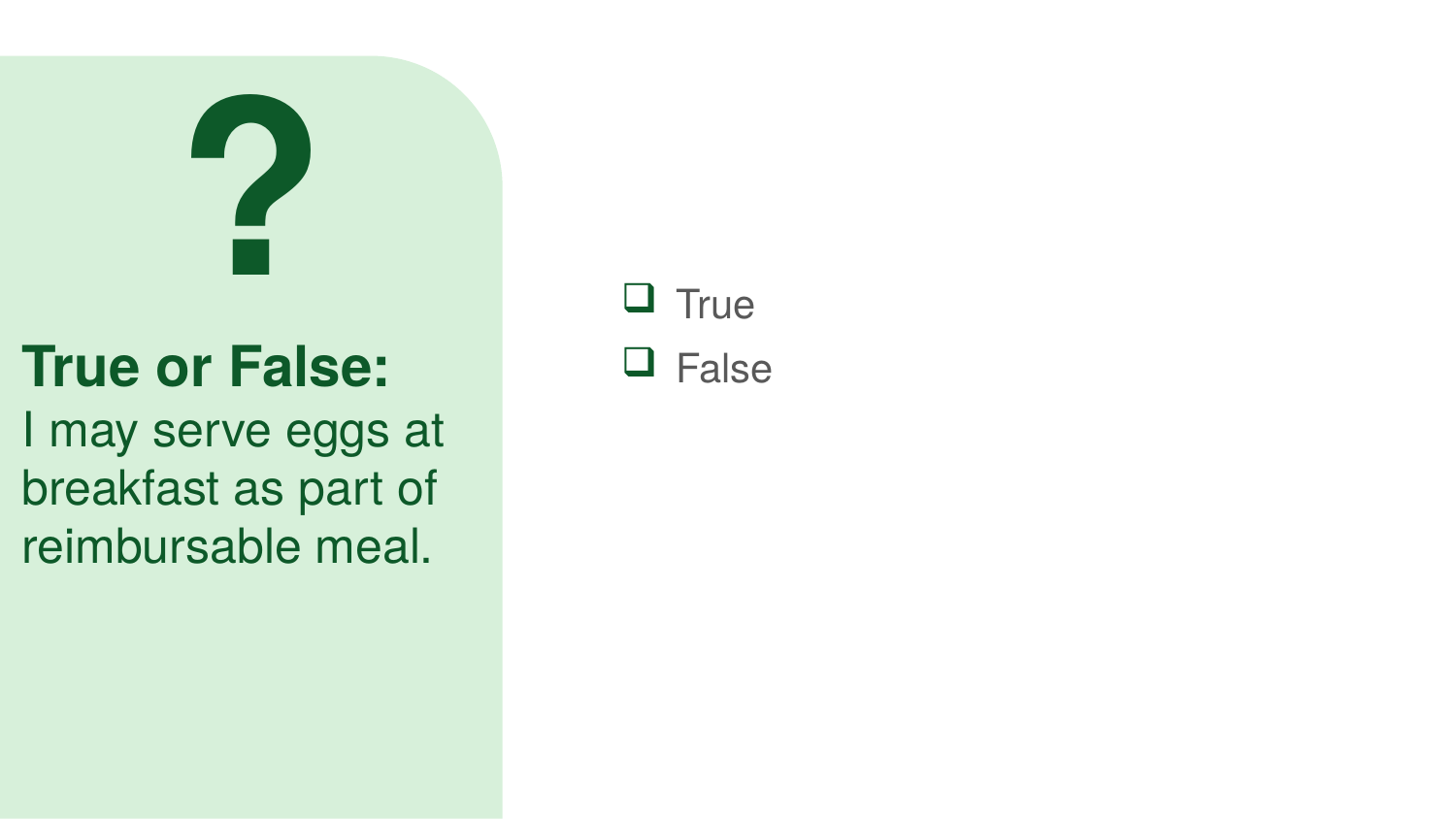

?
True
False
# True or False: I may serve eggs at breakfast as part of reimbursable meal.
Let’s try another practice question. Is the following statement true or false?

“I may serve eggs at breakfast as part of a reimbursable meal in the CACFP.”

Raise your hand if you think the answer is true [pause and wait for a show of hands].
Raise your hand if you think the answer is false [pause and wait for a show of hands].